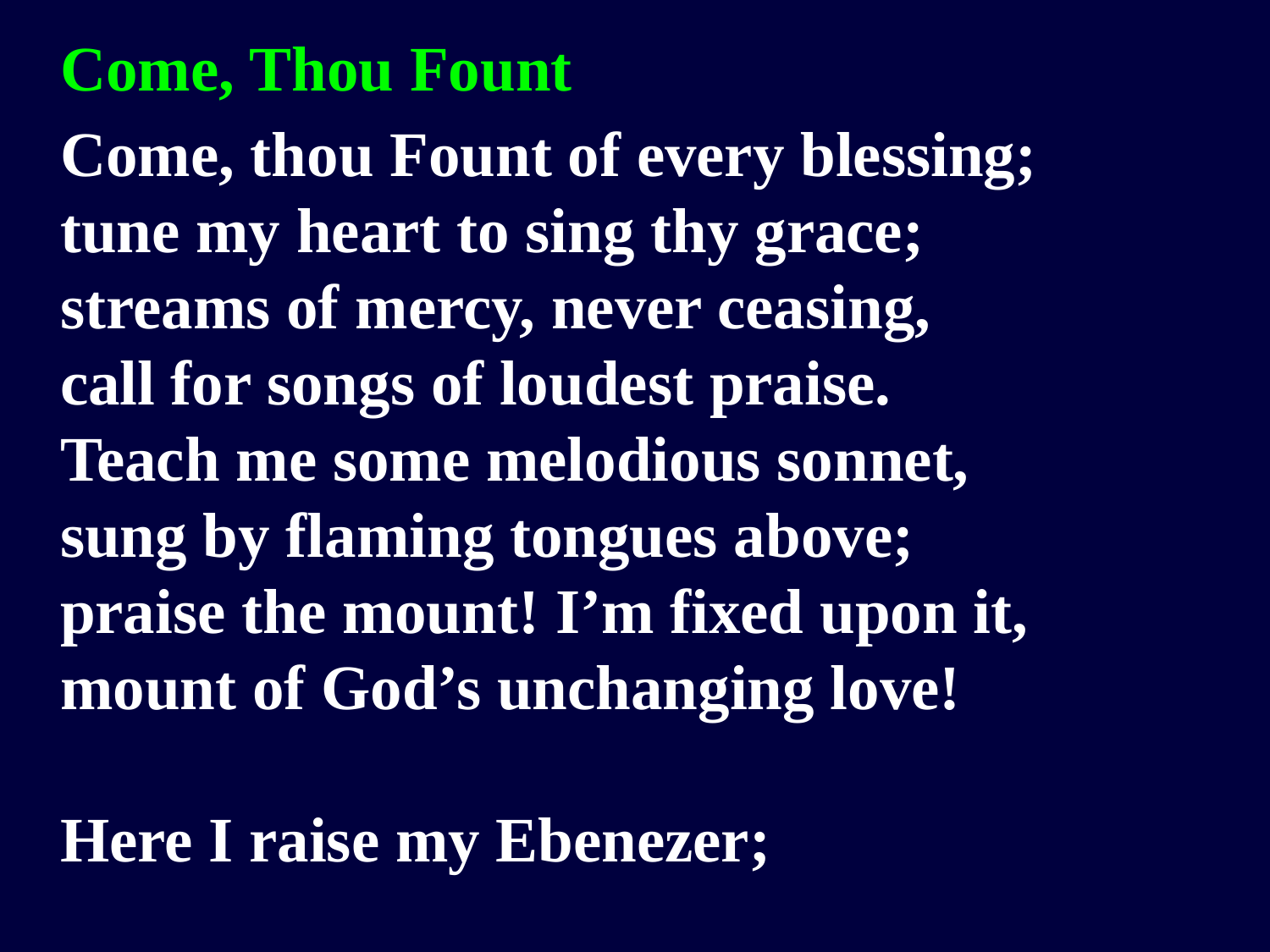

Come, Thou Fount
Come, thou Fount of every blessing;
tune my heart to sing thy grace;
streams of mercy, never ceasing,
call for songs of loudest praise.
Teach me some melodious sonnet,
sung by flaming tongues above;
praise the mount! I’m fixed upon it,
mount of God’s unchanging love!

Here I raise my Ebenezer;